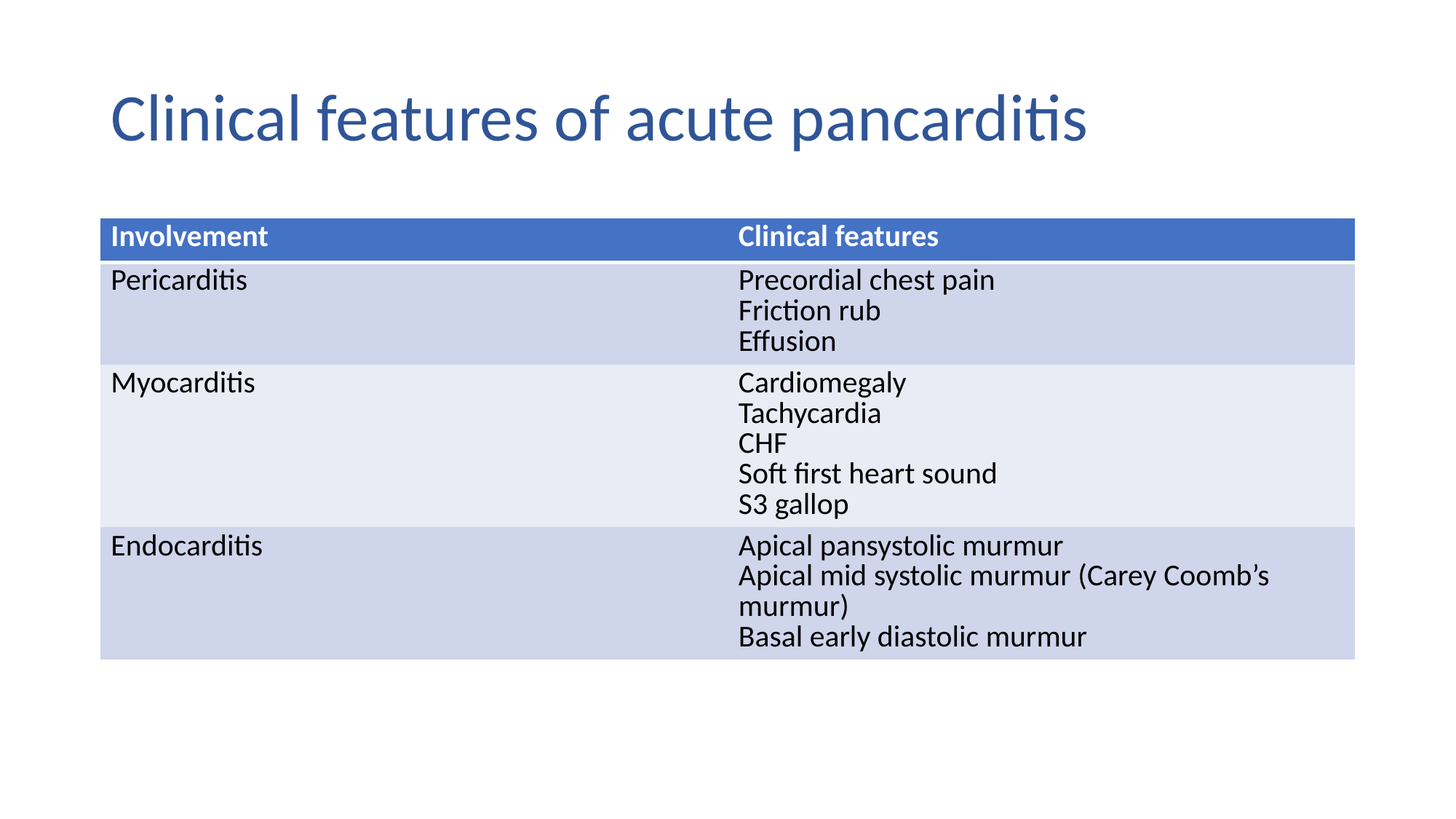

# Clinical features of acute pancarditis
| Involvement | Clinical features |
| --- | --- |
| Pericarditis | Precordial chest pain Friction rub Effusion |
| Myocarditis | Cardiomegaly Tachycardia CHF Soft first heart sound S3 gallop |
| Endocarditis | Apical pansystolic murmur Apical mid systolic murmur (Carey Coomb’s murmur) Basal early diastolic murmur |